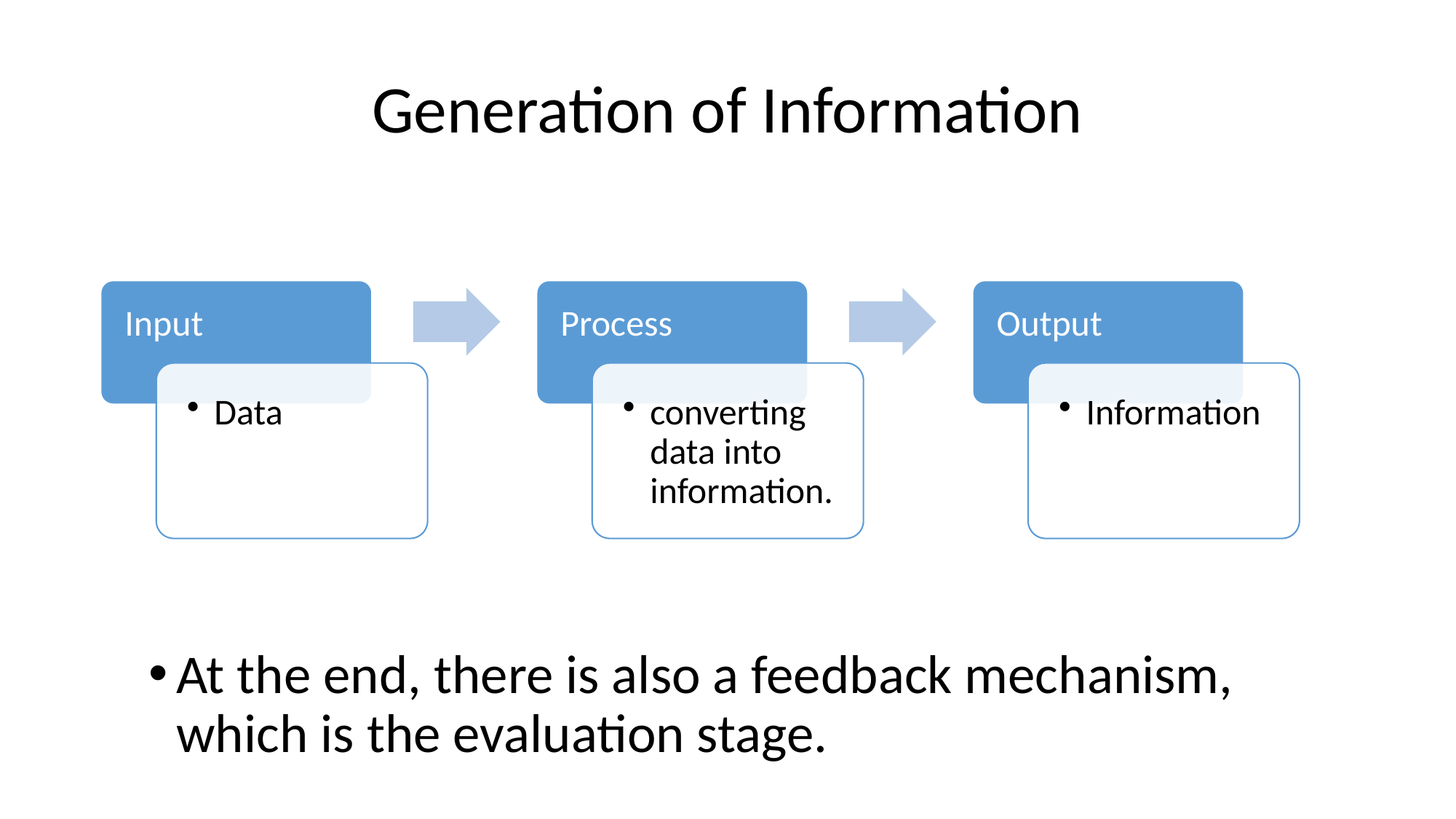

# Generation of Information
Input
Data

Process
converting data into information.

Output
Information
At the end, there is also a feedback mechanism, which is the evaluation stage.